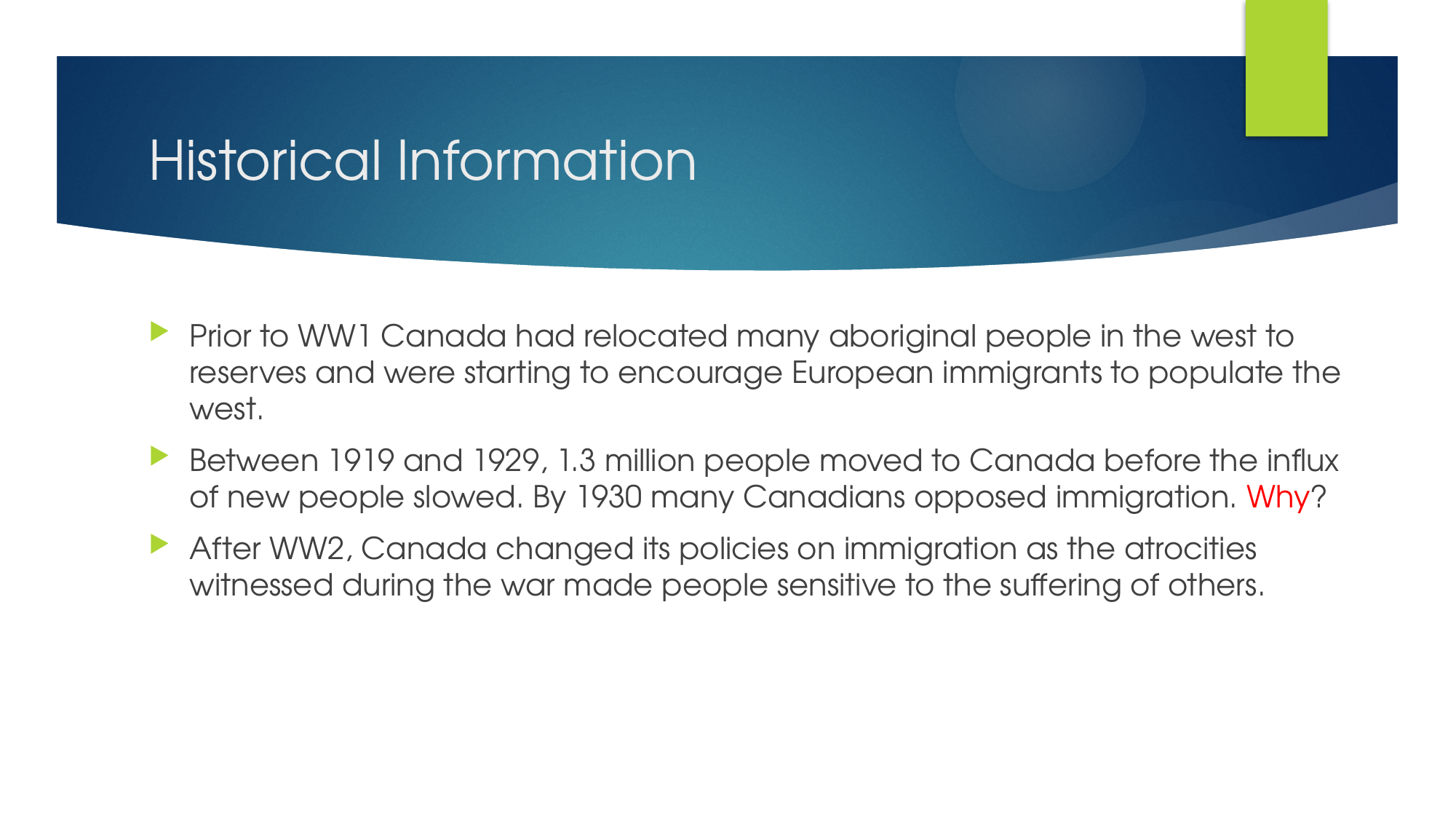

# Historical Information
Prior to WW1 Canada had relocated many aboriginal people in the west to reserves and were starting to encourage European immigrants to populate the west.
Between 1919 and 1929, 1.3 million people moved to Canada before the influx of new people slowed. By 1930 many Canadians opposed immigration. Why?
After WW2, Canada changed its policies on immigration as the atrocities witnessed during the war made people sensitive to the suffering of others.